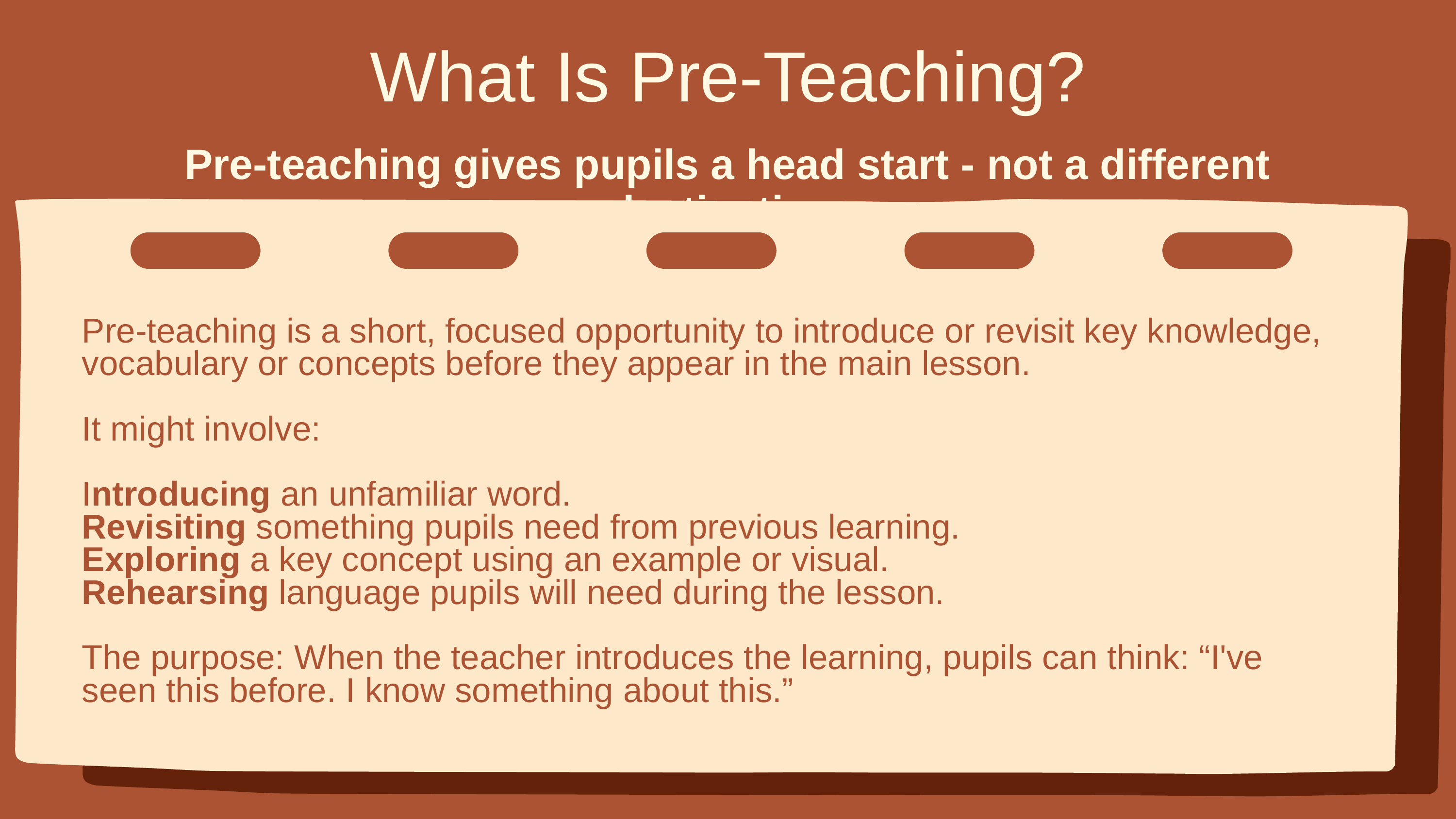

What Is Pre-Teaching?
Pre-teaching gives pupils a head start - not a different destination.

Pre-teaching is a short, focused opportunity to introduce or revisit key knowledge, vocabulary or concepts before they appear in the main lesson.

It might involve:

Introducing an unfamiliar word.
Revisiting something pupils need from previous learning.
Exploring a key concept using an example or visual.
Rehearsing language pupils will need during the lesson.

The purpose: When the teacher introduces the learning, pupils can think: “I've seen this before. I know something about this.”